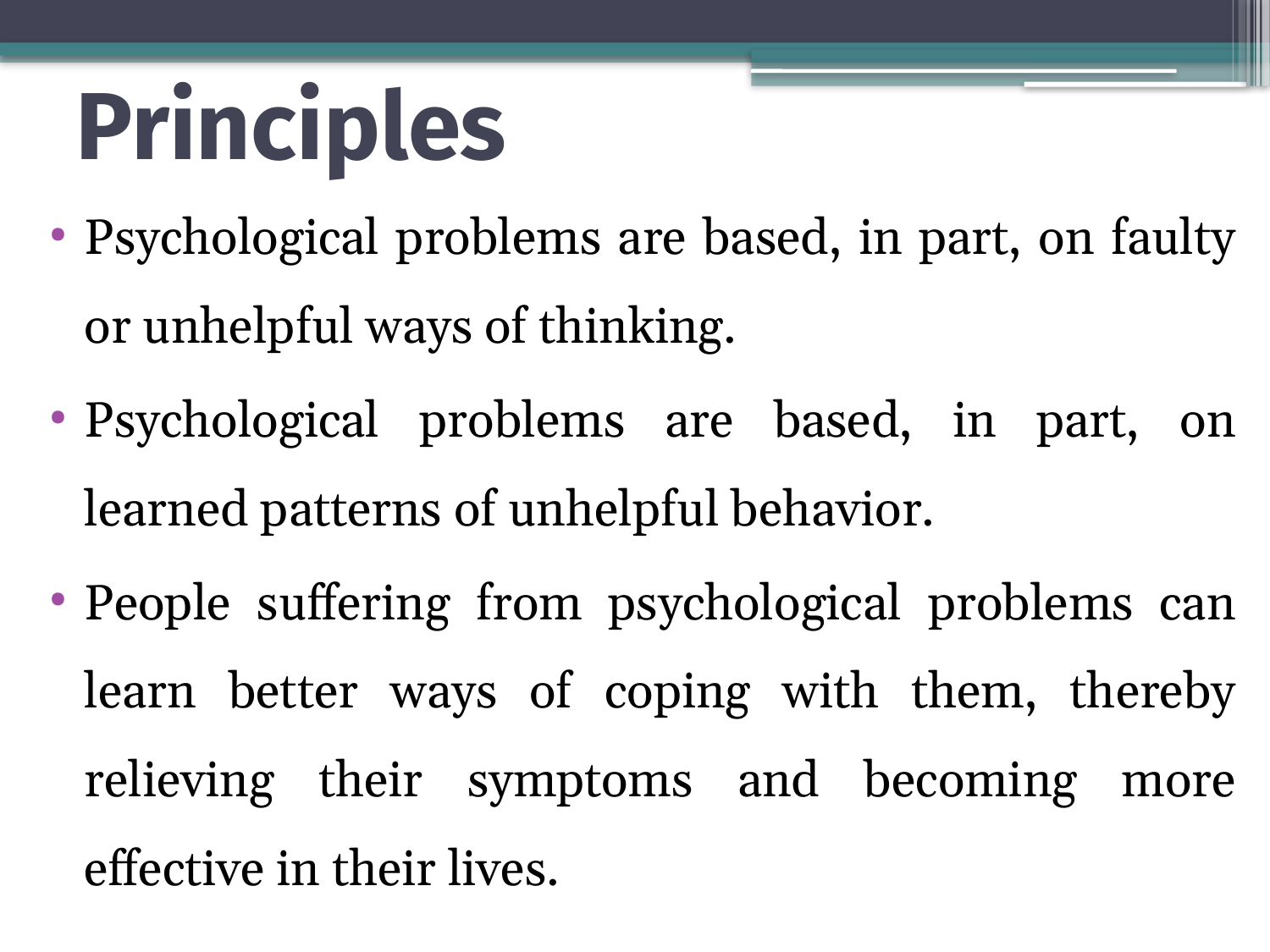

# Principles
Psychological problems are based, in part, on faulty or unhelpful ways of thinking.
Psychological problems are based, in part, on learned patterns of unhelpful behavior.
People suffering from psychological problems can learn better ways of coping with them, thereby relieving their symptoms and becoming more effective in their lives.